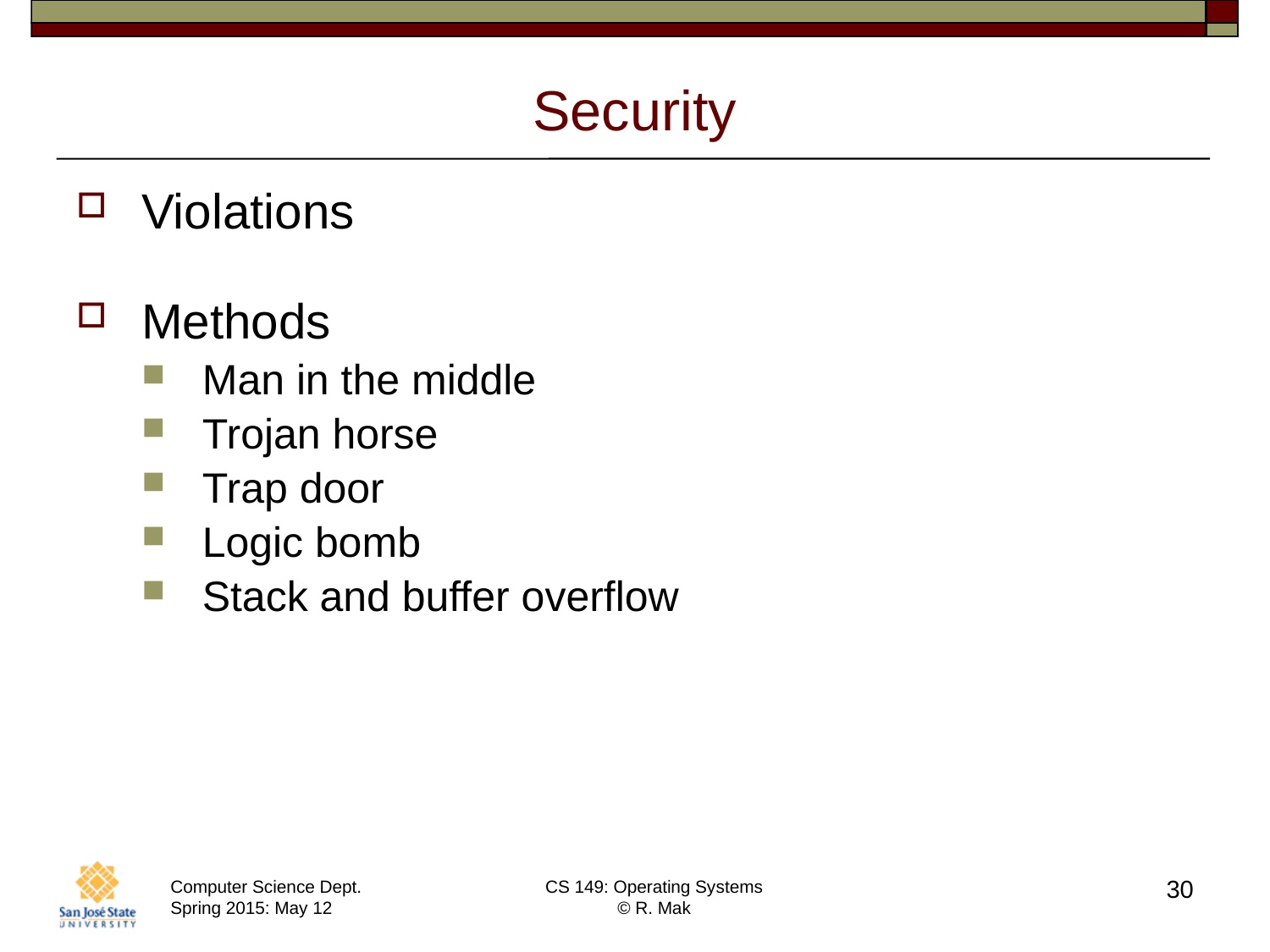

# Security
Violations

Methods
Man in the middle
Trojan horse
Trap door
Logic bomb
Stack and buffer overflow
30